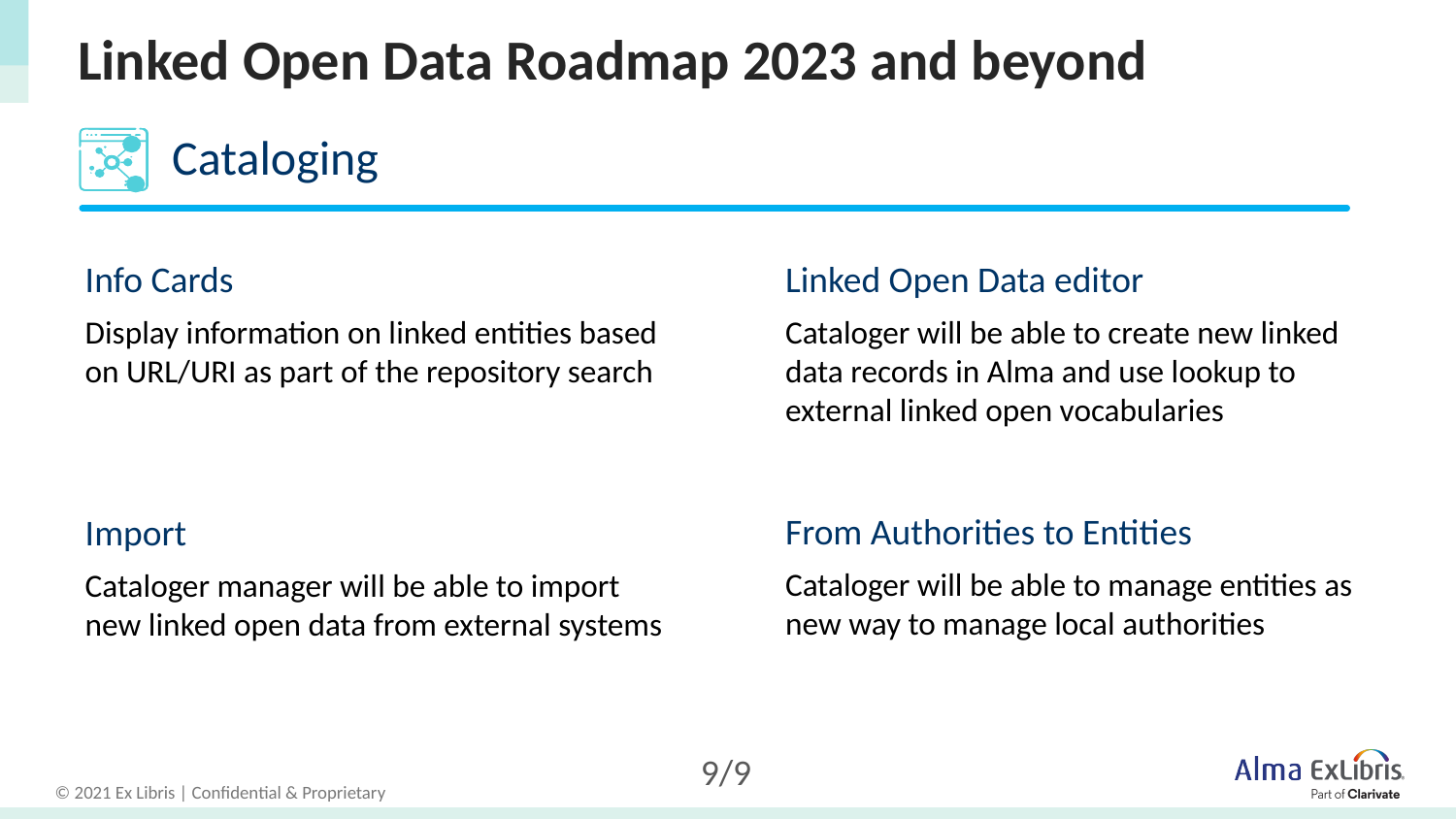

# Linked Open Data Roadmap 2023 and beyond
Cataloging

Linked Open Data editor
Cataloger will be able to create new linked data records in Alma and use lookup to external linked open vocabularies
Info Cards
Display information on linked entities based on URL/URI as part of the repository search
From Authorities to Entities
Cataloger will be able to manage entities as new way to manage local authorities

Import
Cataloger manager will be able to import new linked open data from external systems

9/9